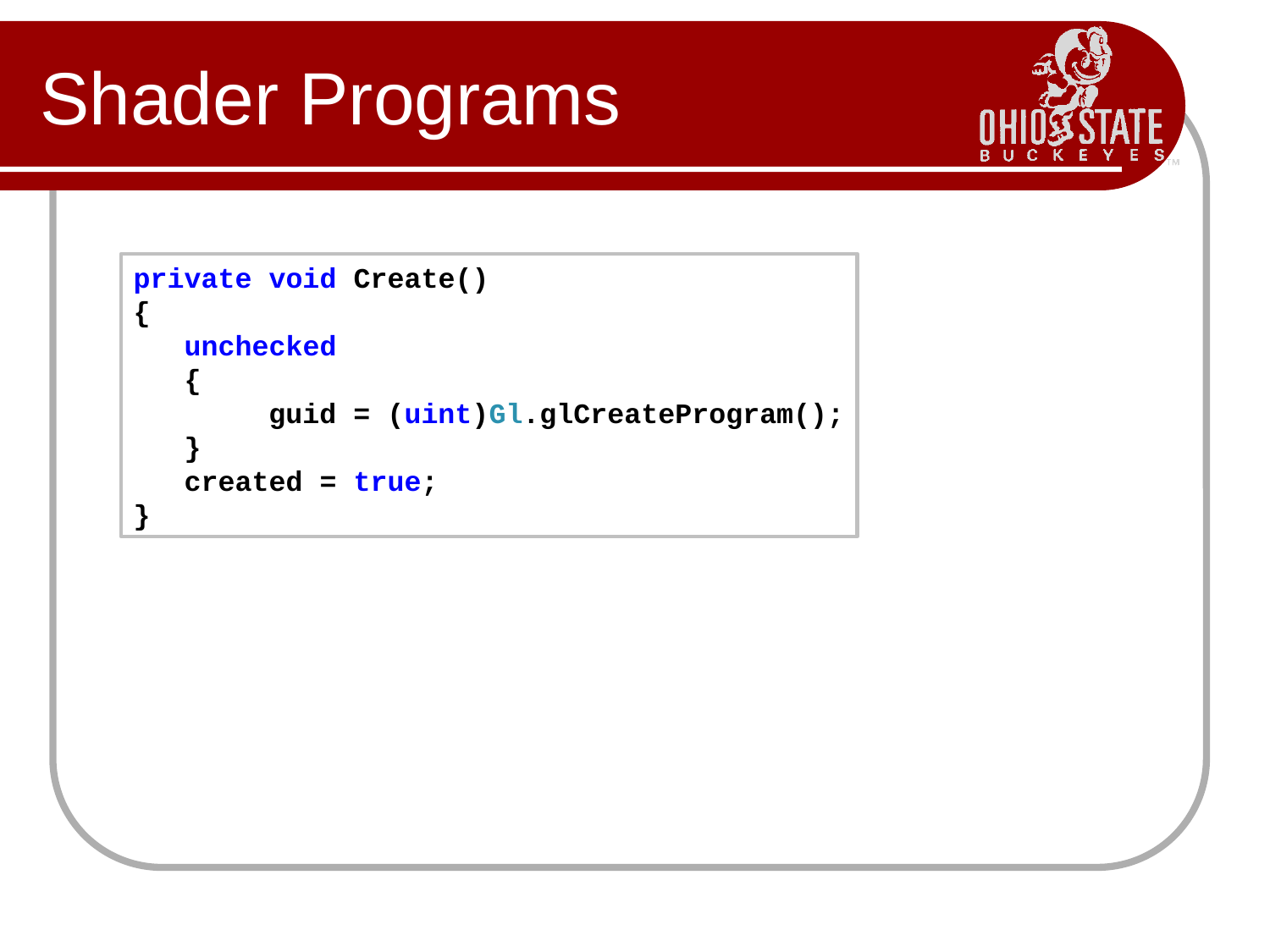

# Shader Programs
private void Create()
{
   unchecked
   {
        guid = (uint)Gl.glCreateProgram();
   }
   created = true;
}